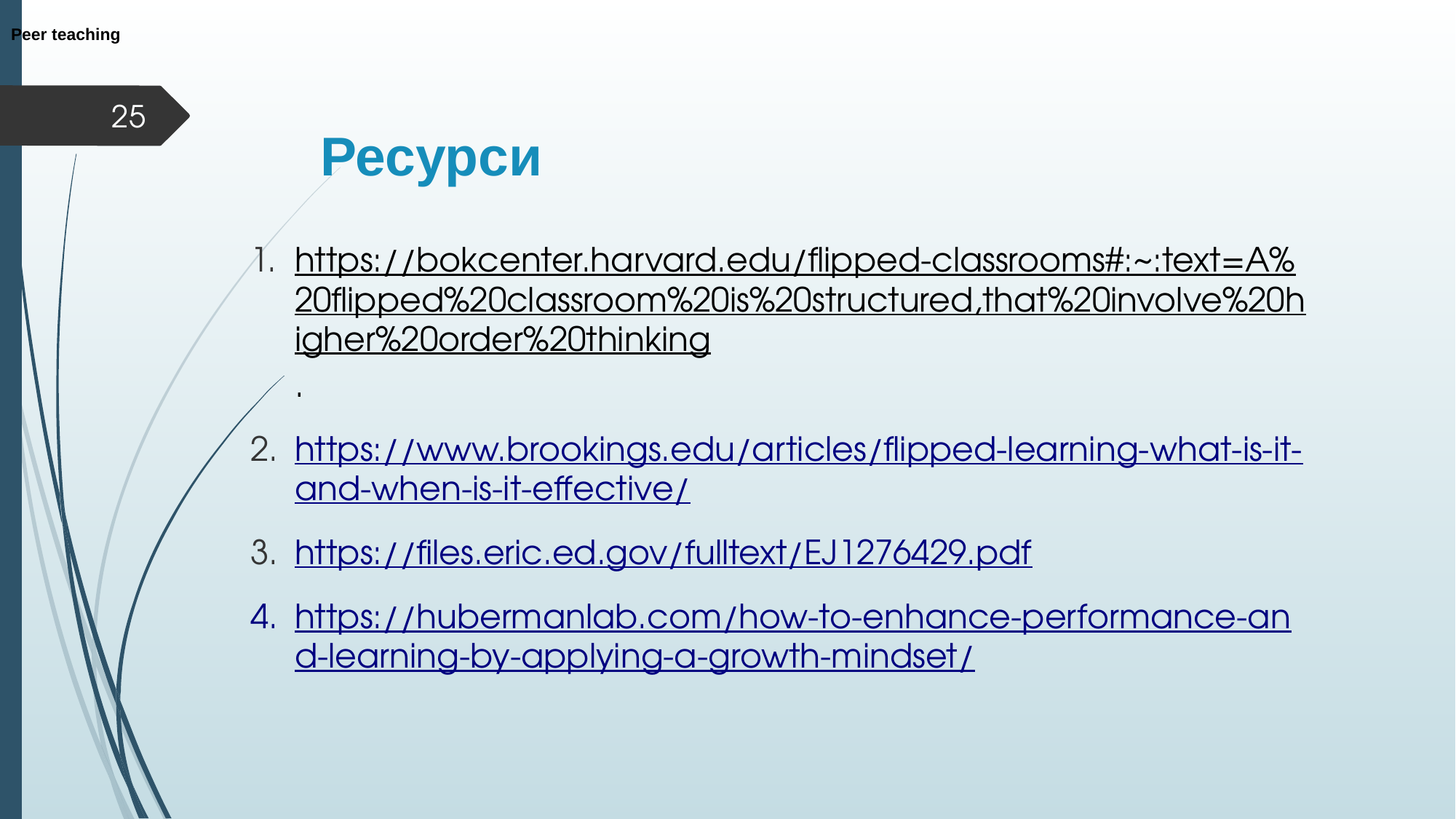

Peer teaching
# Ресурси
25
https://bokcenter.harvard.edu/flipped-classrooms#:~:text=A%20flipped%20classroom%20is%20structured,that%20involve%20higher%20order%20thinking.
https://www.brookings.edu/articles/flipped-learning-what-is-it-and-when-is-it-effective/
https://files.eric.ed.gov/fulltext/EJ1276429.pdf
https://hubermanlab.com/how-to-enhance-performance-and-learning-by-applying-a-growth-mindset/